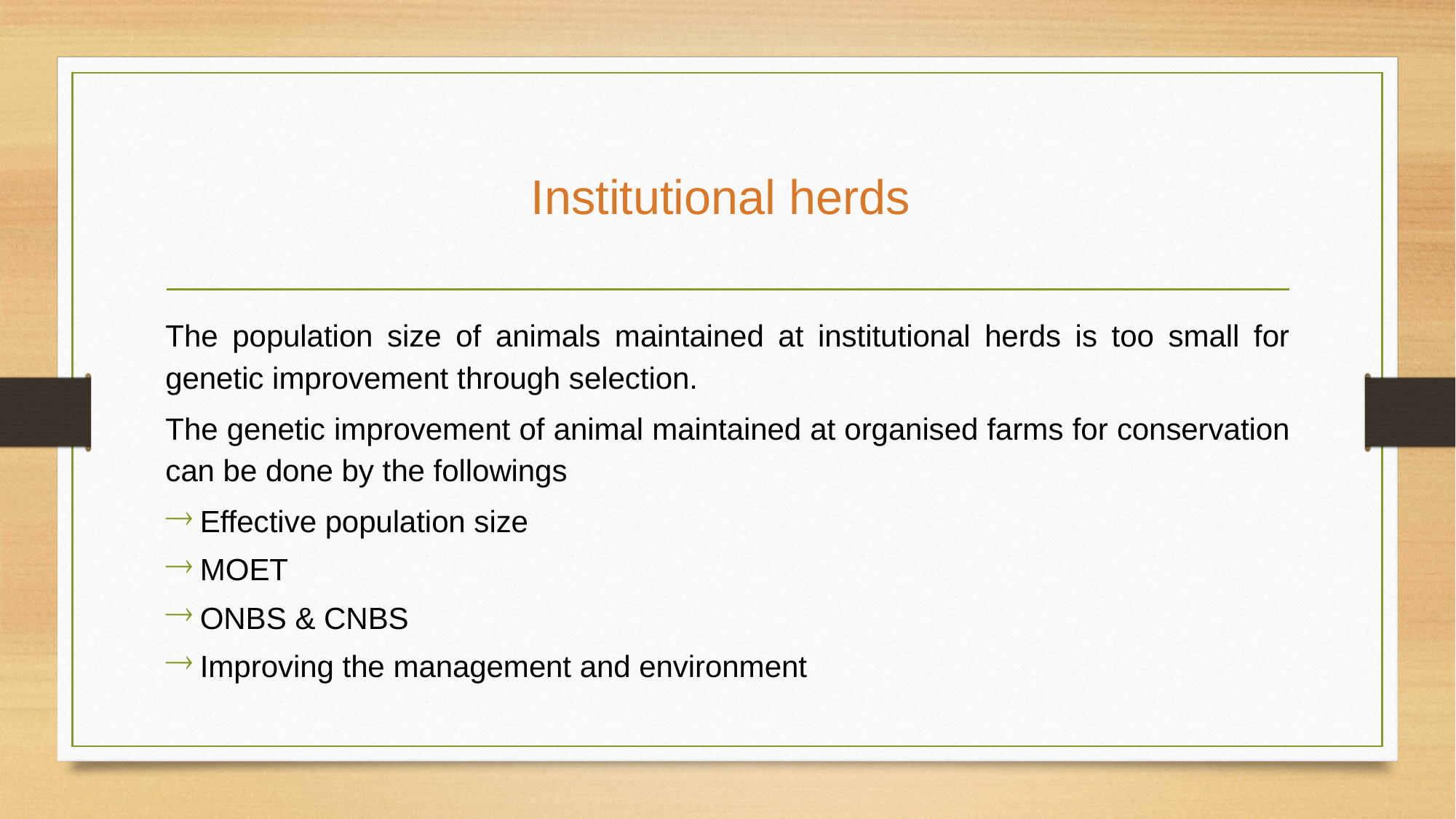

# Institutional herds
The population size of animals maintained at institutional herds is too small for genetic improvement through selection.
The genetic improvement of animal maintained at organised farms for conservation can be done by the followings
Effective population size
MOET
ONBS & CNBS
Improving the management and environment